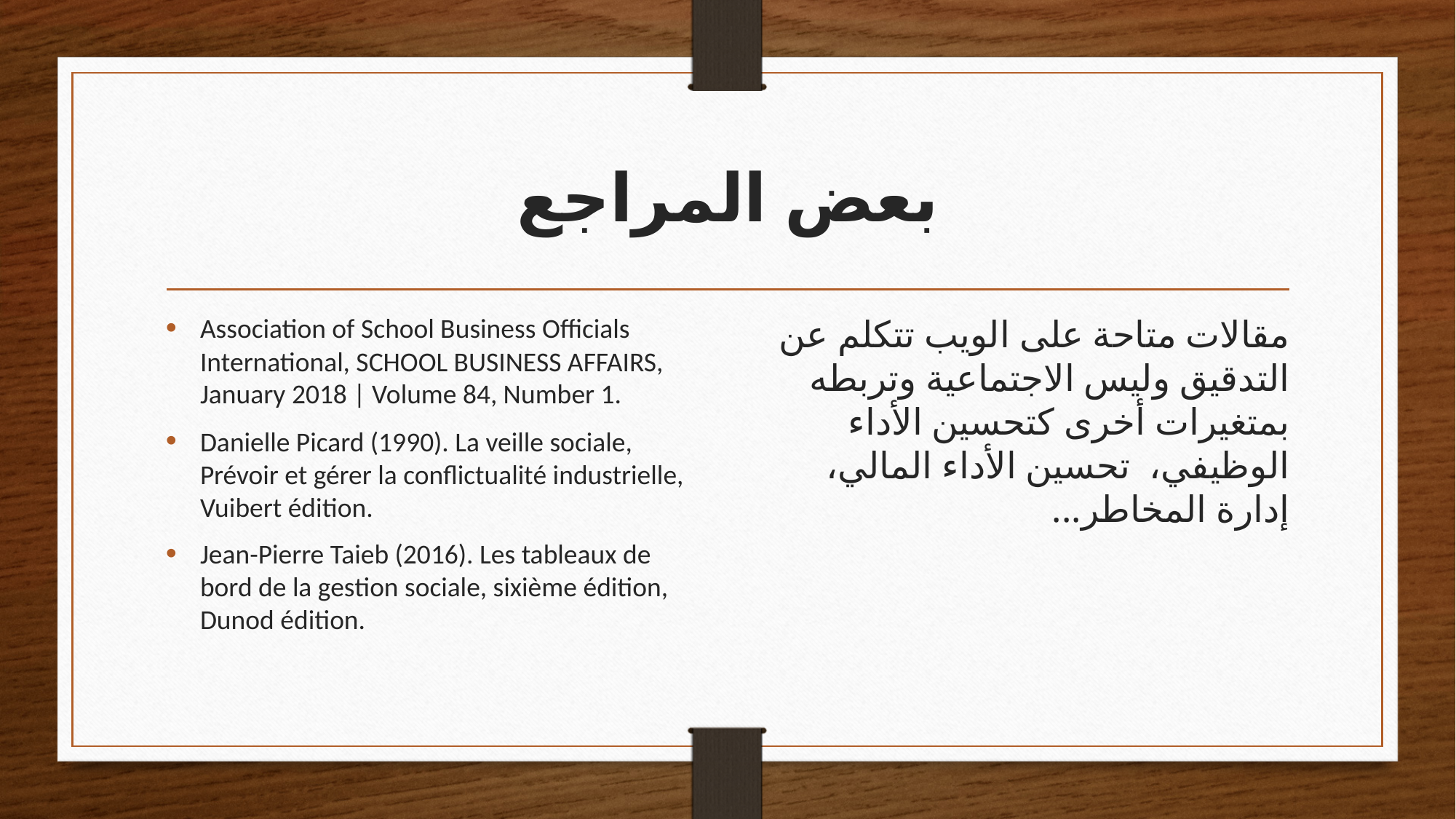

# بعض المراجع
Association of School Business Officials International, SCHOOL BUSINESS AFFAIRS, January 2018 | Volume 84, Number 1.
Danielle Picard (1990). La veille sociale, Prévoir et gérer la conflictualité industrielle, Vuibert édition.
Jean-Pierre Taieb (2016). Les tableaux de bord de la gestion sociale, sixième édition, Dunod édition.
مقالات متاحة على الويب تتكلم عن التدقيق وليس الاجتماعية وتربطه  بمتغيرات أخرى كتحسين الأداء الوظيفي،  تحسين الأداء المالي، إدارة المخاطر...